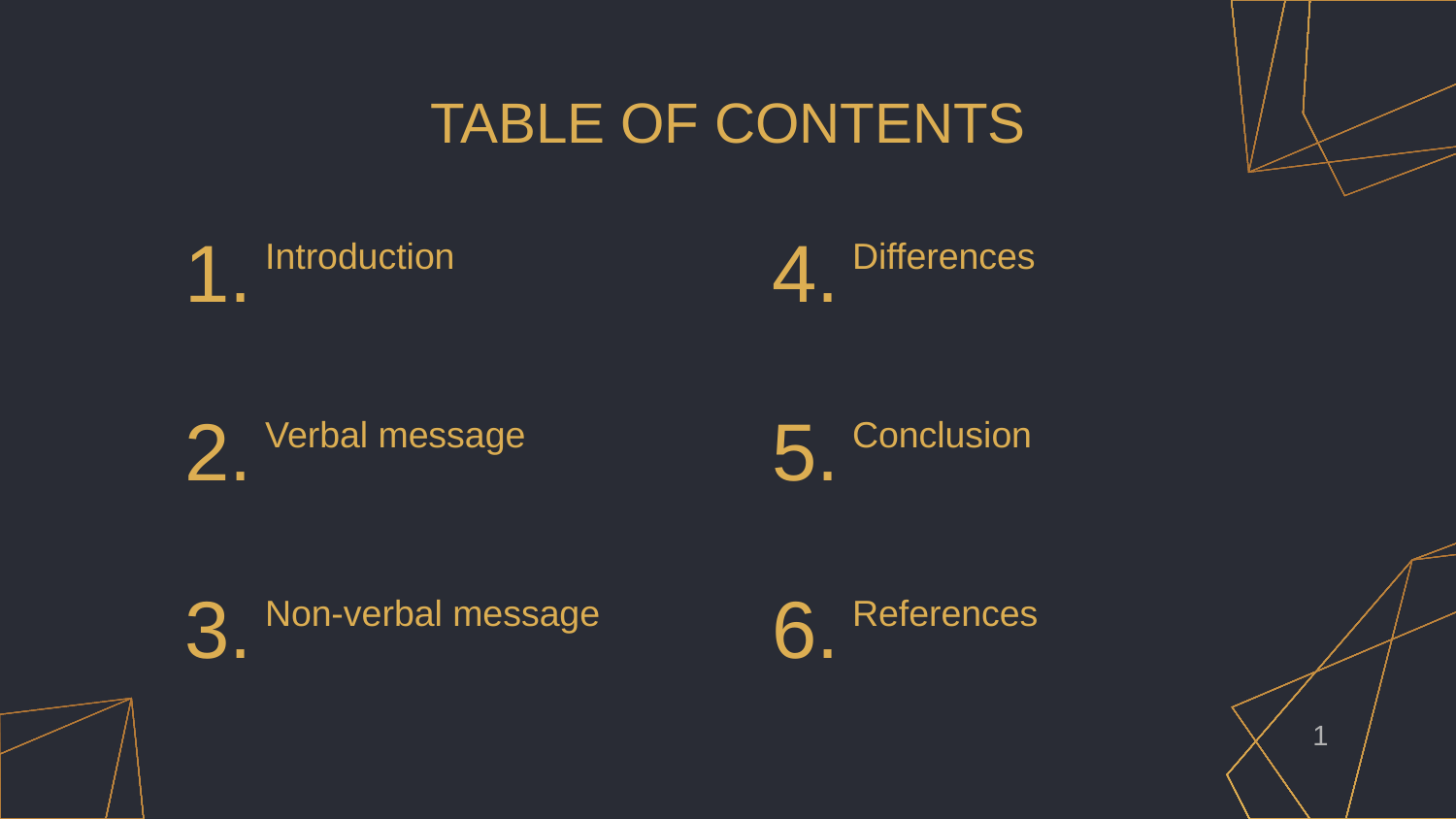

# TABLE OF CONTENTS
1.
4.
Introduction
Differences
2.
5.
Conclusion
Verbal message
3.
6.
Non-verbal message
References
1